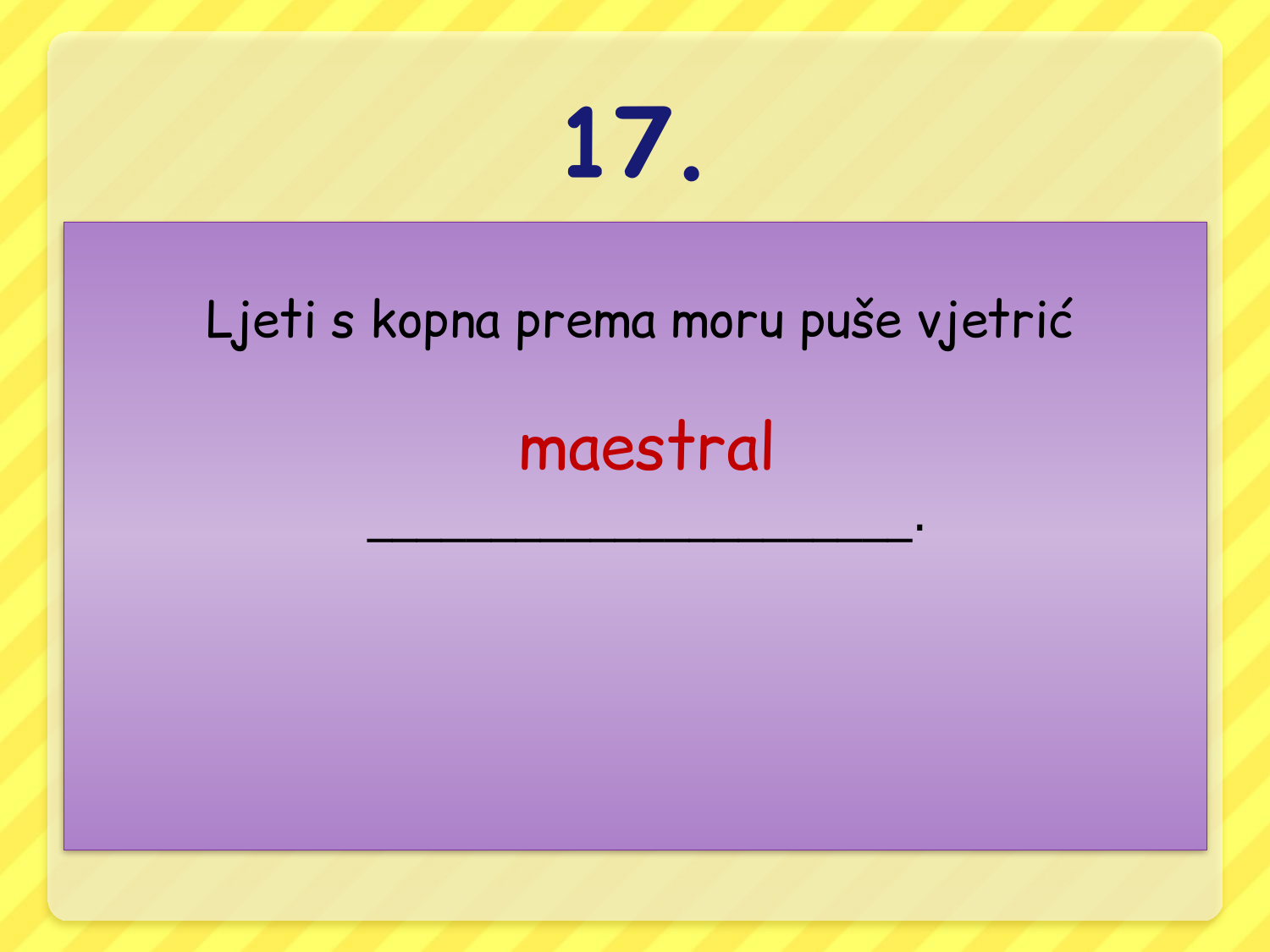

# 17.

Ljeti s kopna prema moru puše vjetrić

maestral
______________________.